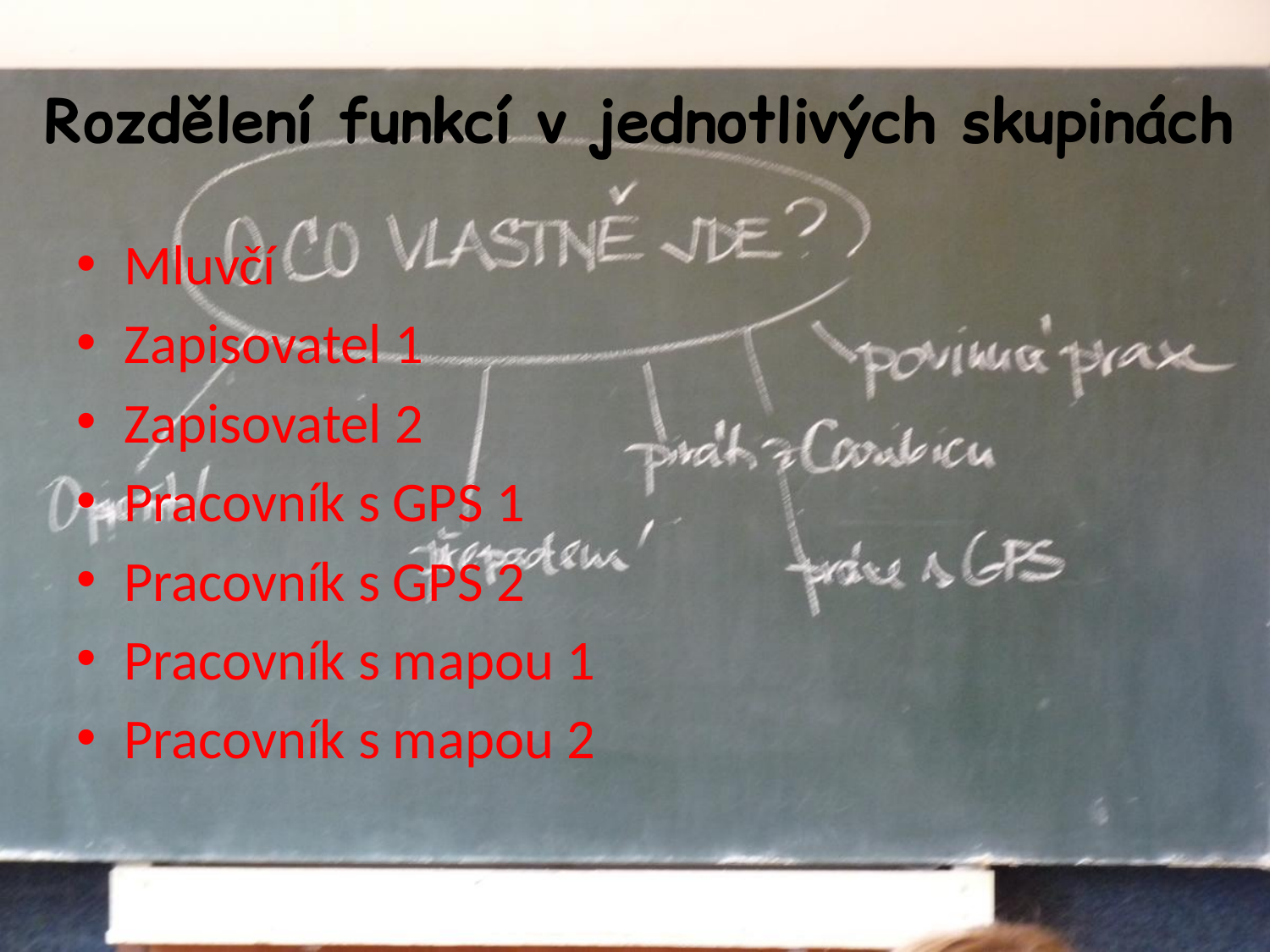

# Rozdělení funkcí v jednotlivých skupinách
Mluvčí
Zapisovatel 1
Zapisovatel 2
Pracovník s GPS 1
Pracovník s GPS 2
Pracovník s mapou 1
Pracovník s mapou 2